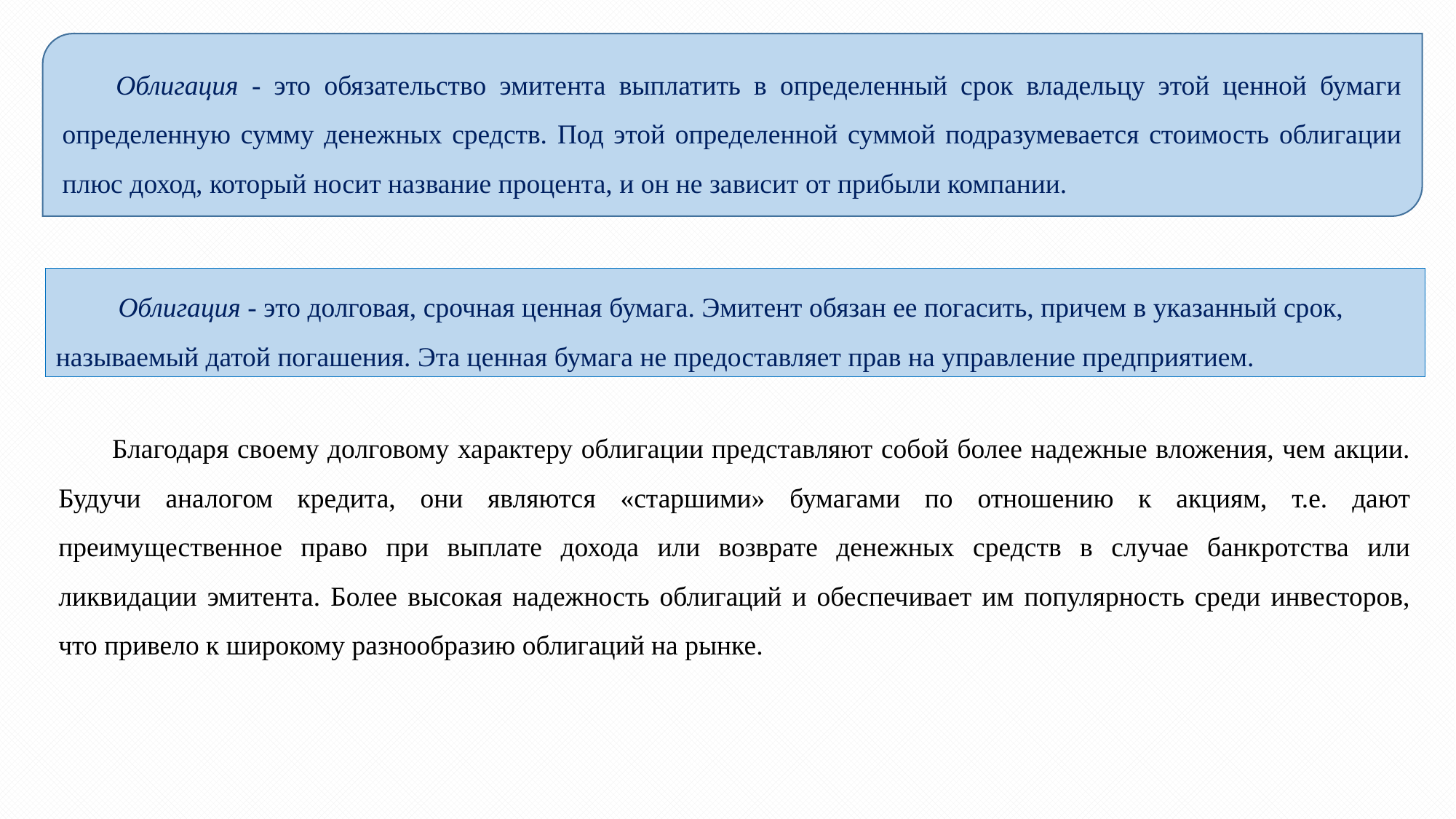

Облигация - это обязательство эмитента выплатить в определенный срок владельцу этой ценной бумаги определенную сумму денежных средств. Под этой определенной суммой подразумевается стоимость облигации плюс доход, который носит название процента, и он не зависит от прибыли компании.
         Облигация - это долговая, срочная ценная бумага. Эмитент обязан ее погасить, причем в указанный срок, называемый датой погашения. Эта ценная бумага не предоставляет прав на управление предприятием.
Благодаря своему долговому характеру облигации представляют собой более надежные вложения, чем акции. Будучи аналогом кредита, они являются «старшими» бумагами по отношению к акциям, т.е. дают преимущественное право при выплате дохода или возврате денежных средств в случае банкротства или ликвидации эмитента. Более высокая надежность облигаций и обеспечивает им популярность среди инвесторов, что привело к широкому разнообразию облигаций на рынке.